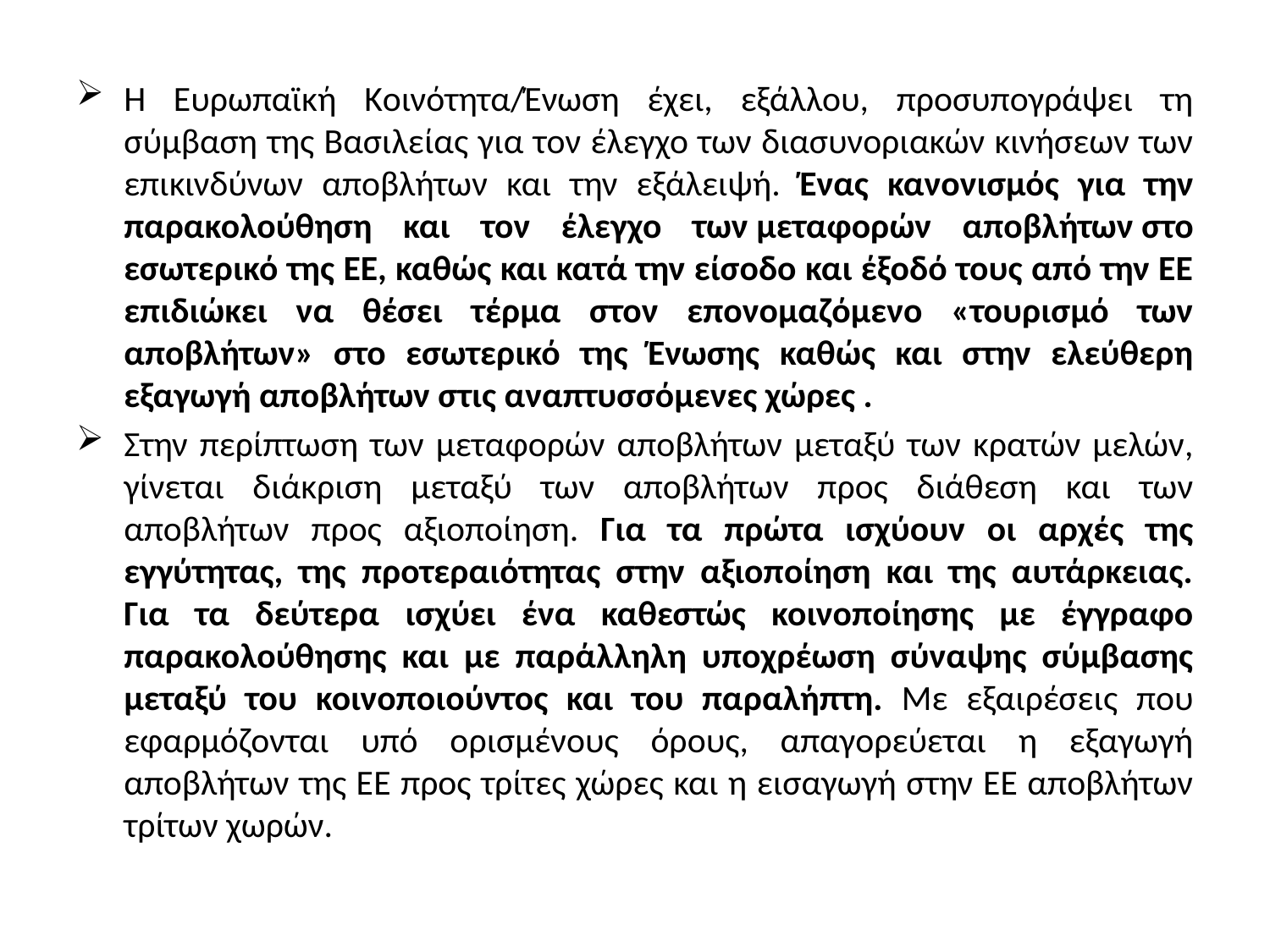

H Ευρωπαϊκή Kοινότητα/Ένωση έχει, εξάλλου, προσυπογράψει τη σύμβαση της Βασιλείας για τον έλεγχο των διασυνοριακών κινήσεων των επικινδύνων αποβλήτων και την εξάλειψή. Ένας κανονισμός για την παρακολούθηση και τον έλεγχο των μεταφορών αποβλήτων στο εσωτερικό της ΕΕ, καθώς και κατά την είσοδο και έξοδό τους από την ΕΕ επιδιώκει να θέσει τέρμα στον επονομαζόμενο «τουρισμό των αποβλήτων» στο εσωτερικό της Ένωσης καθώς και στην ελεύθερη εξαγωγή αποβλήτων στις αναπτυσσόμενες χώρες .
Στην περίπτωση των μεταφορών αποβλήτων μεταξύ των κρατών μελών, γίνεται διάκριση μεταξύ των αποβλήτων προς διάθεση και των αποβλήτων προς αξιοποίηση. Για τα πρώτα ισχύουν οι αρχές της εγγύτητας, της προτεραιότητας στην αξιοποίηση και της αυτάρκειας. Για τα δεύτερα ισχύει ένα καθεστώς κοινοποίησης με έγγραφο παρακολούθησης και με παράλληλη υποχρέωση σύναψης σύμβασης μεταξύ του κοινοποιούντος και του παραλήπτη. Με εξαιρέσεις που εφαρμόζονται υπό ορισμένους όρους, απαγορεύεται η εξαγωγή αποβλήτων της ΕΕ προς τρίτες χώρες και η εισαγωγή στην ΕΕ αποβλήτων τρίτων χωρών.